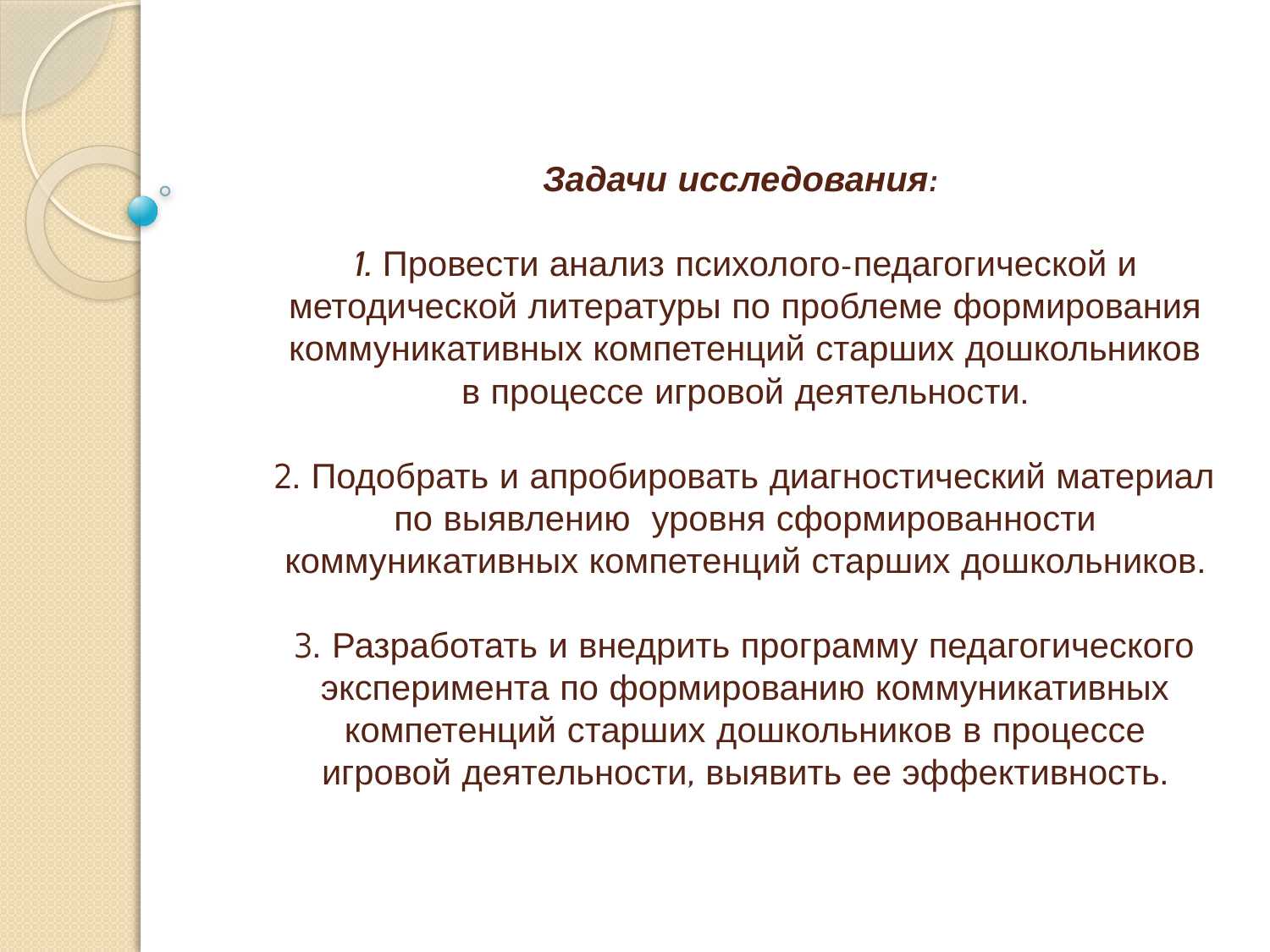

# Задачи исследования: 1. Провести анализ психолого-педагогической и методической литературы по проблеме формирования коммуникативных компетенций старших дошкольников в процессе игровой деятельности. 2. Подобрать и апробировать диагностический материал по выявлению  уровня сформированности коммуникативных компетенций старших дошкольников. 3. Разработать и внедрить программу педагогического эксперимента по формированию коммуникативных компетенций старших дошкольников в процессе игровой деятельности, выявить ее эффективность.